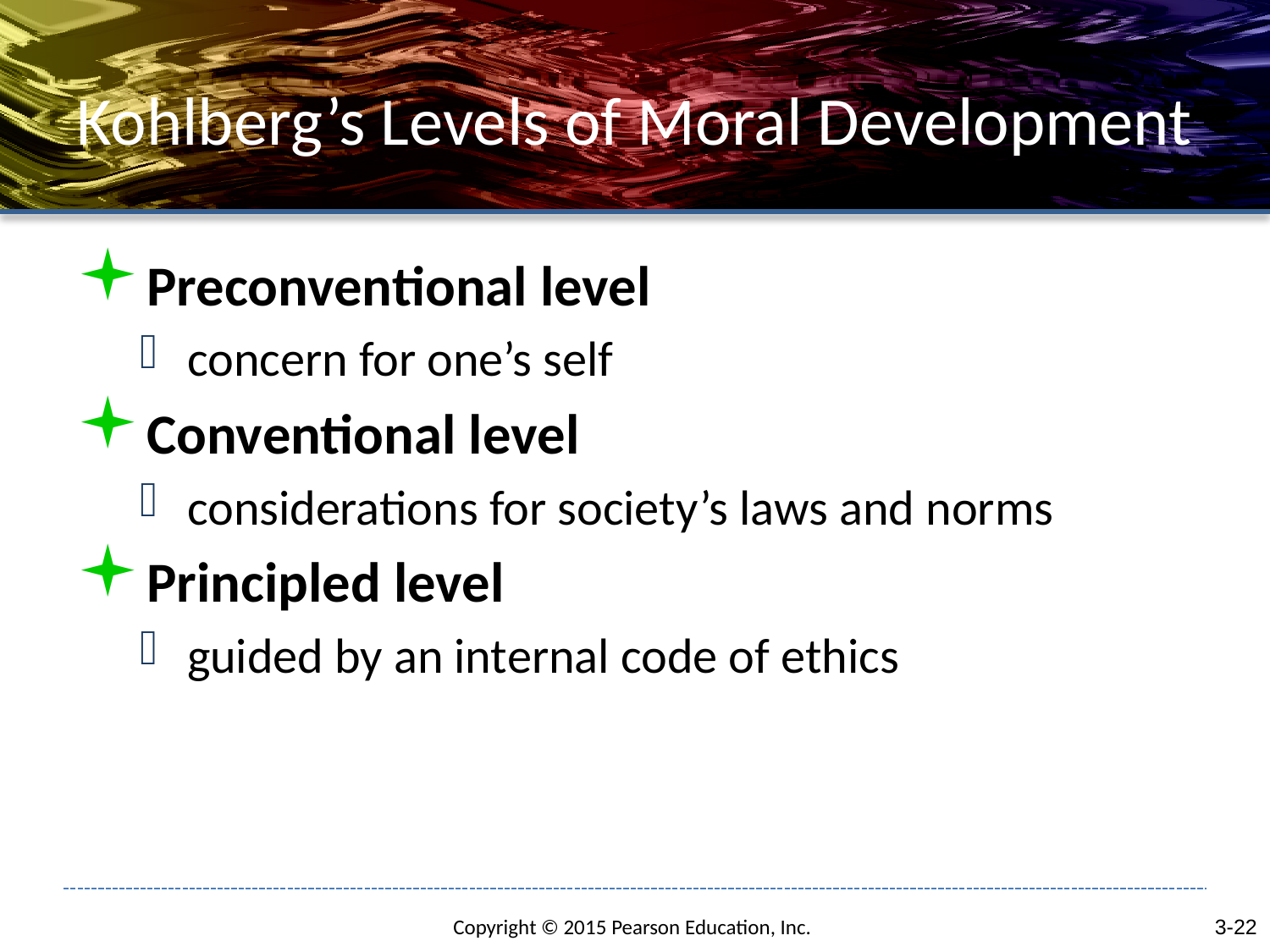

# Kohlberg’s Levels of Moral Development
Preconventional level
concern for one’s self
Conventional level
considerations for society’s laws and norms
Principled level
guided by an internal code of ethics
3-22
Copyright © 2015 Pearson Education, Inc.